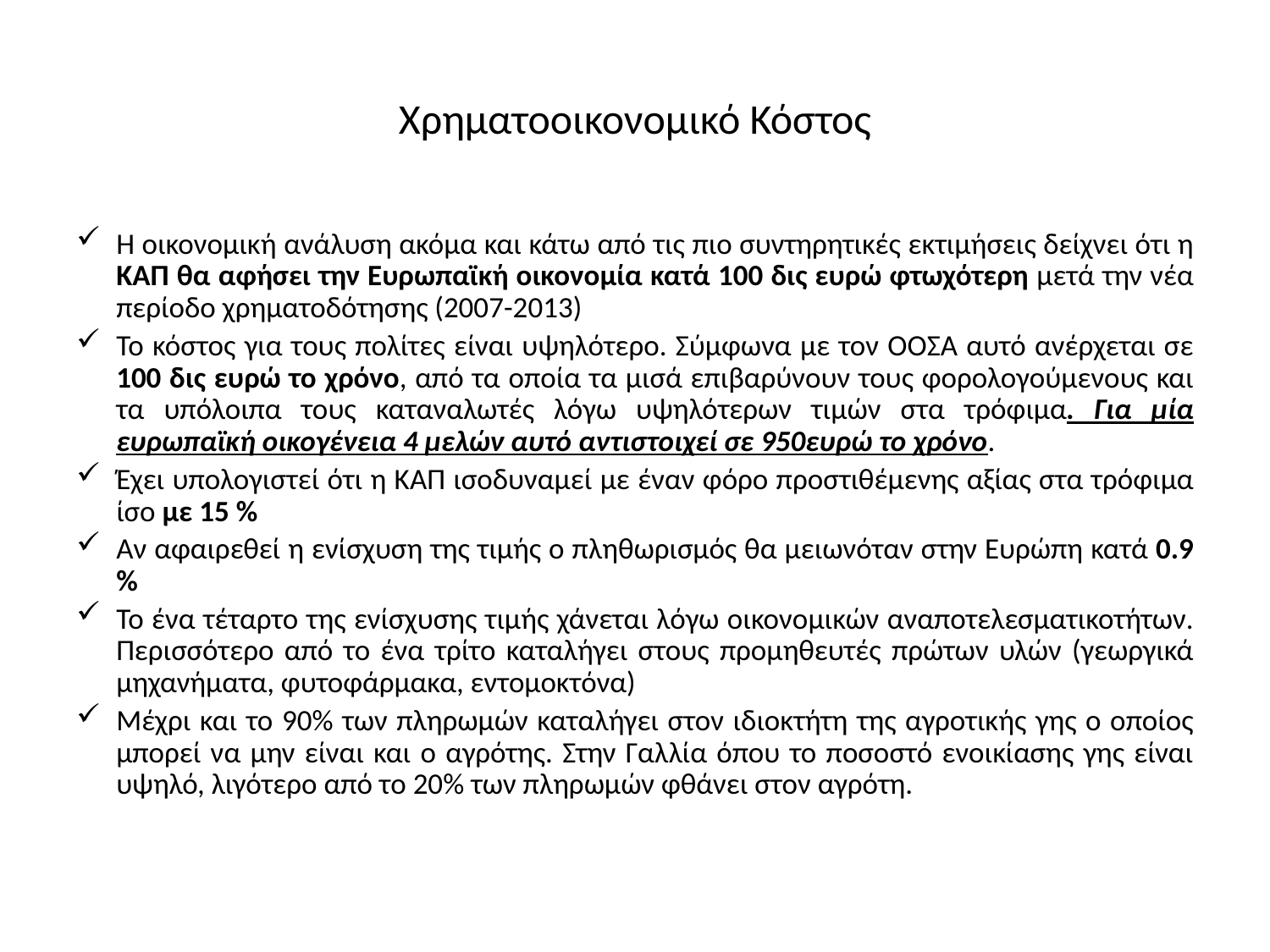

# Χρηματοοικονομικό Κόστος
Η οικονομική ανάλυση ακόμα και κάτω από τις πιο συντηρητικές εκτιμήσεις δείχνει ότι η ΚΑΠ θα αφήσει την Ευρωπαϊκή οικονομία κατά 100 δις ευρώ φτωχότερη μετά την νέα περίοδο χρηματοδότησης (2007-2013)
Το κόστος για τους πολίτες είναι υψηλότερο. Σύμφωνα με τον ΟΟΣΑ αυτό ανέρχεται σε 100 δις ευρώ το χρόνο, από τα οποία τα μισά επιβαρύνουν τους φορολογούμενους και τα υπόλοιπα τους καταναλωτές λόγω υψηλότερων τιμών στα τρόφιμα. Για μία ευρωπαϊκή οικογένεια 4 μελών αυτό αντιστοιχεί σε 950ευρώ το χρόνο.
Έχει υπολογιστεί ότι η ΚΑΠ ισοδυναμεί με έναν φόρο προστιθέμενης αξίας στα τρόφιμα ίσο με 15 %
Αν αφαιρεθεί η ενίσχυση της τιμής ο πληθωρισμός θα μειωνόταν στην Ευρώπη κατά 0.9 %
Το ένα τέταρτο της ενίσχυσης τιμής χάνεται λόγω οικονομικών αναποτελεσματικοτήτων. Περισσότερο από το ένα τρίτο καταλήγει στους προμηθευτές πρώτων υλών (γεωργικά μηχανήματα, φυτοφάρμακα, εντομοκτόνα)
Μέχρι και το 90% των πληρωμών καταλήγει στον ιδιοκτήτη της αγροτικής γης ο οποίος μπορεί να μην είναι και ο αγρότης. Στην Γαλλία όπου το ποσοστό ενοικίασης γης είναι υψηλό, λιγότερο από το 20% των πληρωμών φθάνει στον αγρότη.